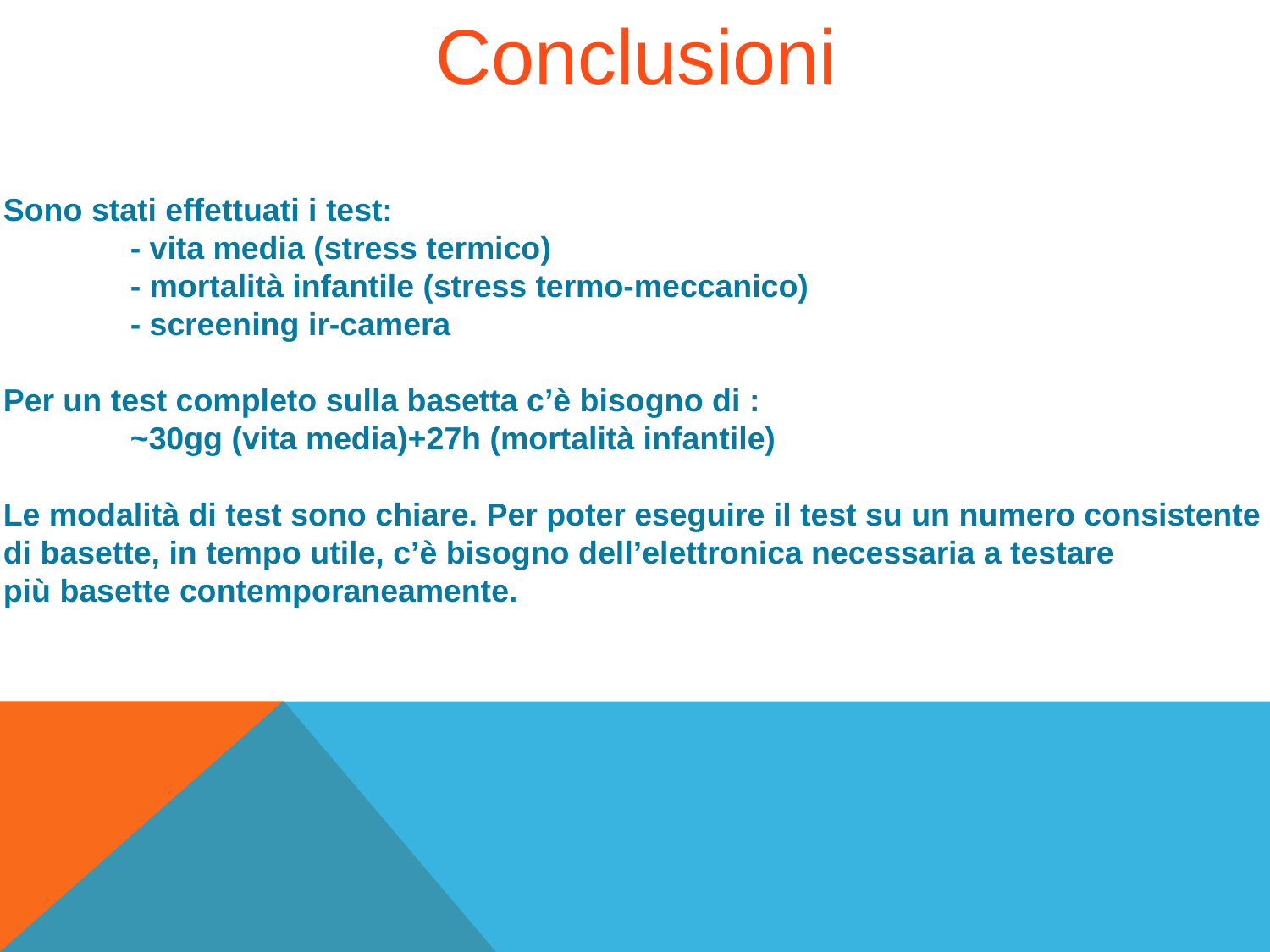

Conclusioni
Sono stati effettuati i test:
	- vita media (stress termico)
	- mortalità infantile (stress termo-meccanico)
	- screening ir-camera

Per un test completo sulla basetta c’è bisogno di :
	~30gg (vita media)+27h (mortalità infantile)

Le modalità di test sono chiare. Per poter eseguire il test su un numero consistente
di basette, in tempo utile, c’è bisogno dell’elettronica necessaria a testare
più basette contemporaneamente.